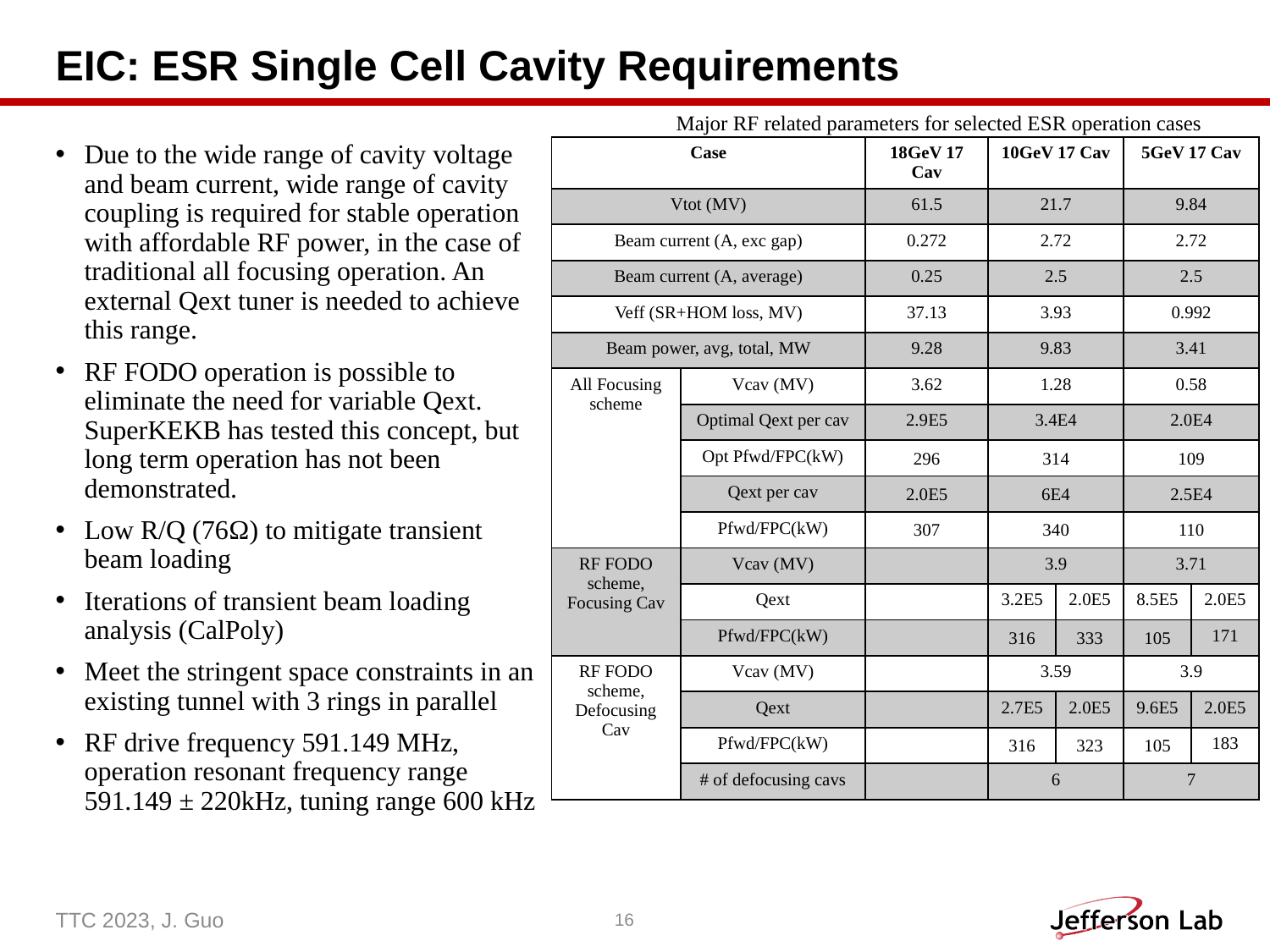

# EIC: ESR Single Cell Cavity Requirements
Major RF related parameters for selected ESR operation cases
Due to the wide range of cavity voltage and beam current, wide range of cavity coupling is required for stable operation with affordable RF power, in the case of traditional all focusing operation. An external Qext tuner is needed to achieve this range.
RF FODO operation is possible to eliminate the need for variable Qext. SuperKEKB has tested this concept, but long term operation has not been demonstrated.
Low R/Q (76Ω) to mitigate transient beam loading
Iterations of transient beam loading analysis (CalPoly)
Meet the stringent space constraints in an existing tunnel with 3 rings in parallel
RF drive frequency 591.149 MHz, operation resonant frequency range 591.149 ± 220kHz, tuning range 600 kHz

| Case |  | 18GeV 17 Cav | 10GeV 17 Cav |  | 5GeV 17 Cav |  |
| --- | --- | --- | --- | --- | --- | --- |
| Vtot (MV) |  | 61.5 | 21.7 |  | 9.84 |  |
| Beam current (A, exc gap) |  | 0.272 | 2.72 |  | 2.72 |  |
| Beam current (A, average) |  | 0.25 | 2.5 |  | 2.5 |  |
| Veff (SR+HOM loss, MV) |  | 37.13 | 3.93 |  | 0.992 |  |
| Beam power, avg, total, MW |  | 9.28 | 9.83 |  | 3.41 |  |
| All Focusing scheme | Vcav (MV) | 3.62 | 1.28 |  | 0.58 |  |
|  | Optimal Qext per cav | 2.9E5 | 3.4E4 |  | 2.0E4 |  |
|  | Opt Pfwd/FPC(kW) | 296 | 314 |  | 109 |  |
|  | Qext per cav | 2.0E5 | 6E4 |  | 2.5E4 |  |
|  | Pfwd/FPC(kW) | 307 | 340 |  | 110 |  |
| RF FODO scheme, Focusing Cav | Vcav (MV) |  | 3.9 |  | 3.71 |  |
|  | Qext |  | 3.2E5 | 2.0E5 | 8.5E5 | 2.0E5 |
|  | Pfwd/FPC(kW) |  | 316 | 333 | 105 | 171 |
| RF FODO scheme, Defocusing Cav | Vcav (MV) |  | 3.59 |  | 3.9 |  |
|  | Qext |  | 2.7E5 | 2.0E5 | 9.6E5 | 2.0E5 |
|  | Pfwd/FPC(kW) |  | 316 | 323 | 105 | 183 |
|  | # of defocusing cavs |  | 6 |  | 7 |  |
TTC 2023, J. Guo
16